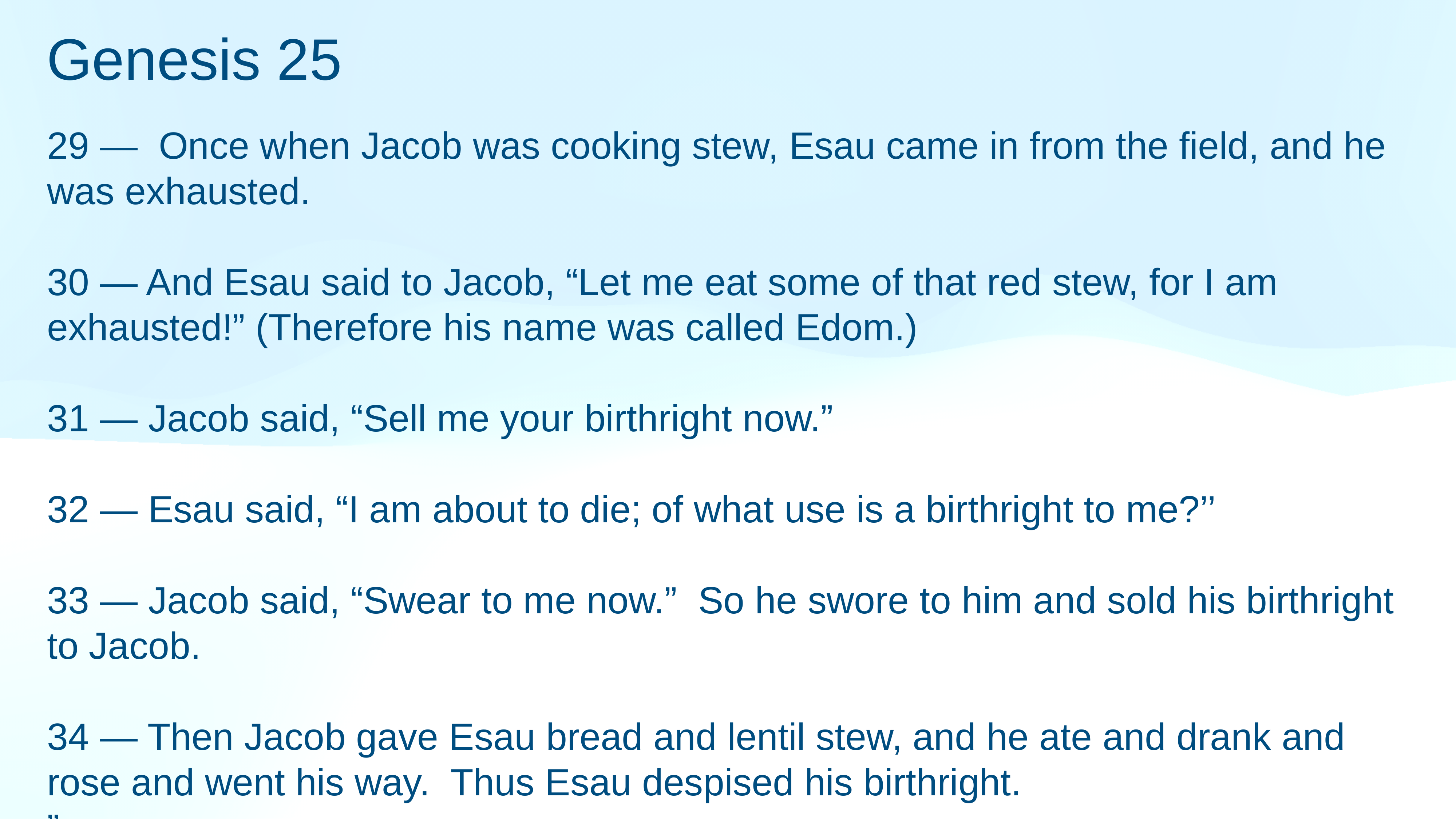

Genesis 25
29 —  Once when Jacob was cooking stew, Esau came in from the field, and he was exhausted.

30 — And Esau said to Jacob, “Let me eat some of that red stew, for I am exhausted!” (Therefore his name was called Edom.)

31 — Jacob said, “Sell me your birthright now.”

32 — Esau said, “I am about to die; of what use is a birthright to me?’’

33 — Jacob said, “Swear to me now.”  So he swore to him and sold his birthright to Jacob.

34 — Then Jacob gave Esau bread and lentil stew, and he ate and drank and rose and went his way.  Thus Esau despised his birthright.
”